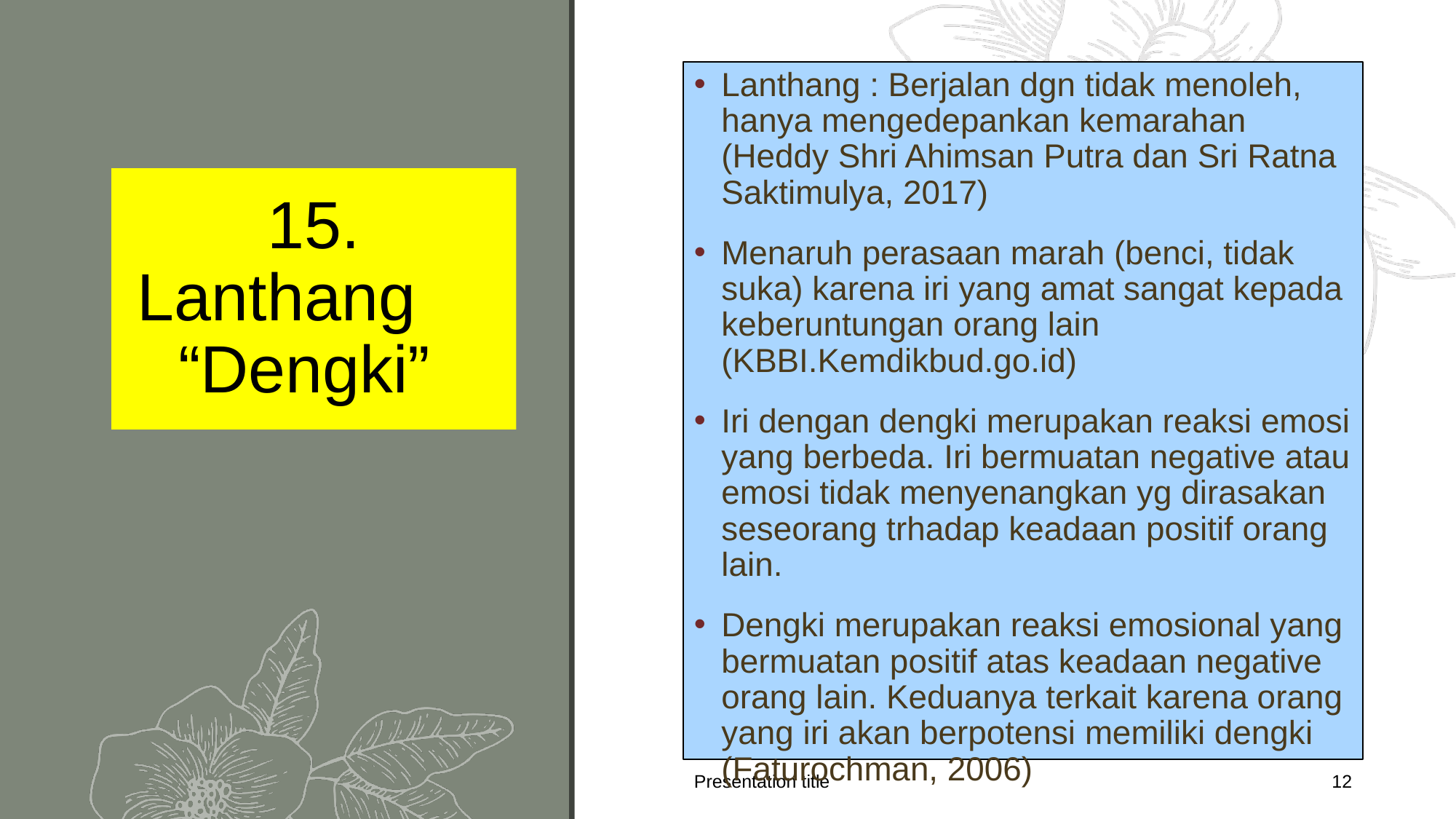

Lanthang : Berjalan dgn tidak menoleh, hanya mengedepankan kemarahan (Heddy Shri Ahimsan Putra dan Sri Ratna Saktimulya, 2017)
Menaruh perasaan marah (benci, tidak suka) karena iri yang amat sangat kepada keberuntungan orang lain (KBBI.Kemdikbud.go.id)
Iri dengan dengki merupakan reaksi emosi yang berbeda. Iri bermuatan negative atau emosi tidak menyenangkan yg dirasakan seseorang trhadap keadaan positif orang lain.
Dengki merupakan reaksi emosional yang bermuatan positif atas keadaan negative orang lain. Keduanya terkait karena orang yang iri akan berpotensi memiliki dengki (Faturochman, 2006)
# 15. Lanthang     “Dengki”
Presentation title
12